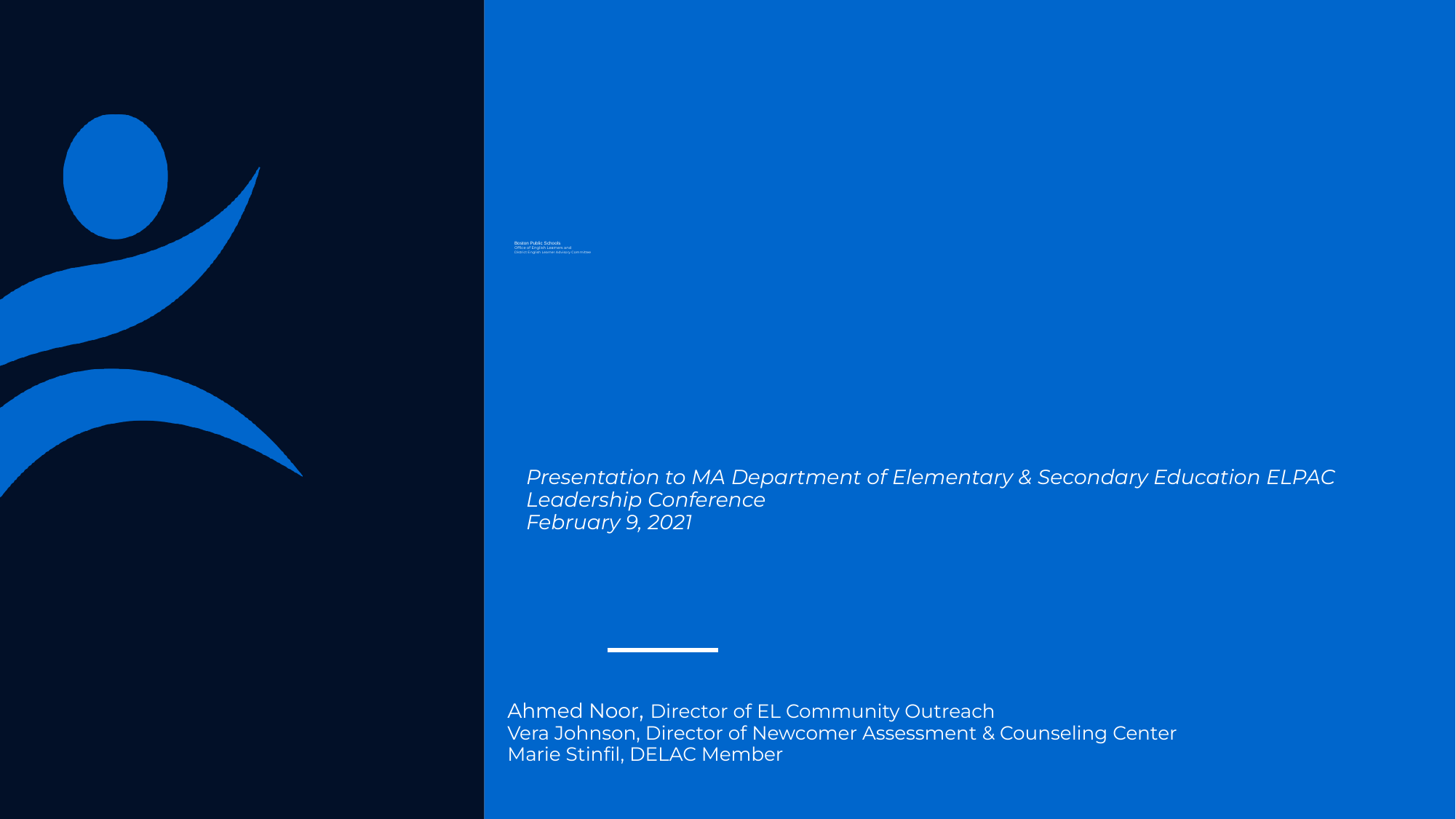

Boston Public Schools
Office of English Learners and
District English Learner Advisory Committee

# Presentation to MA Department of Elementary & Secondary Education ELPAC Leadership Conference
February 9, 2021
Ahmed Noor, Director of EL Community Outreach
Vera Johnson, Director of Newcomer Assessment & Counseling Center
Marie Stinfil, DELAC Member